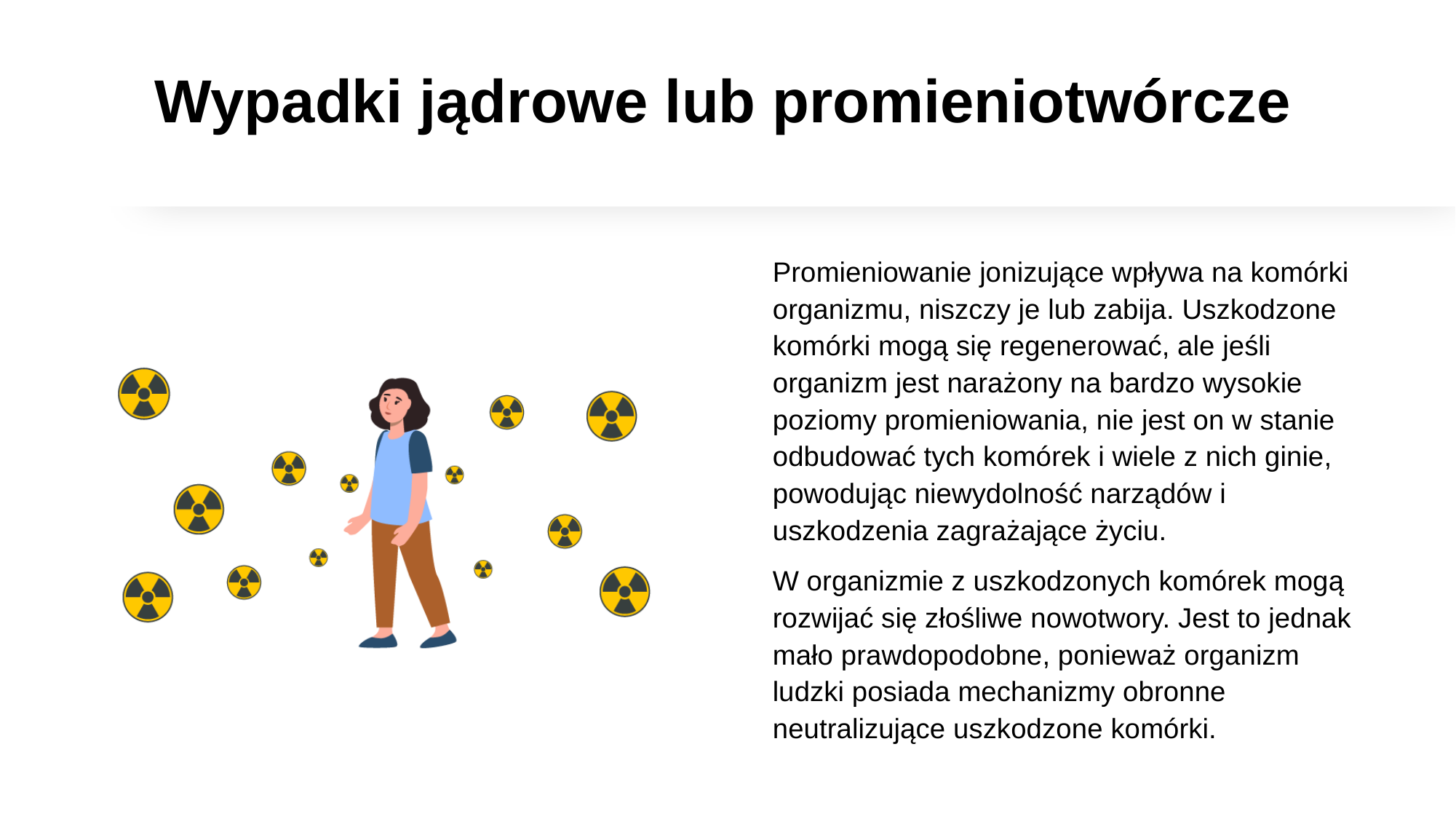

# Wypadki jądrowe lub promieniotwórcze
Promieniowanie jonizujące wpływa na komórki organizmu, niszczy je lub zabija. Uszkodzone komórki mogą się regenerować, ale jeśli organizm jest narażony na bardzo wysokie poziomy promieniowania, nie jest on w stanie odbudować tych komórek i wiele z nich ginie, powodując niewydolność narządów i uszkodzenia zagrażające życiu.
W organizmie z uszkodzonych komórek mogą rozwijać się złośliwe nowotwory. Jest to jednak mało prawdopodobne, ponieważ organizm ludzki posiada mechanizmy obronne neutralizujące uszkodzone komórki.